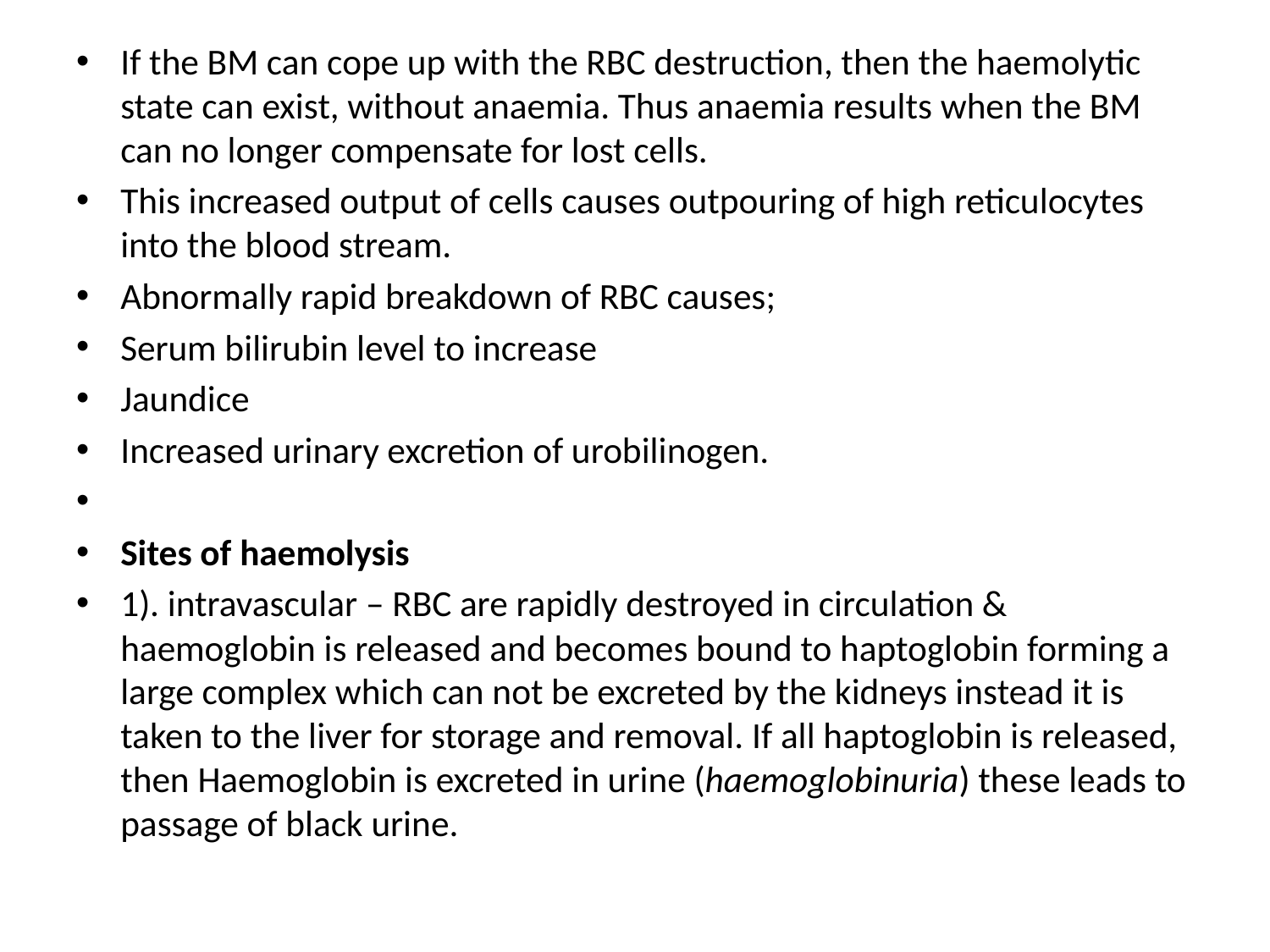

If the BM can cope up with the RBC destruction, then the haemolytic state can exist, without anaemia. Thus anaemia results when the BM can no longer compensate for lost cells.
This increased output of cells causes outpouring of high reticulocytes into the blood stream.
Abnormally rapid breakdown of RBC causes;
Serum bilirubin level to increase
Jaundice
Increased urinary excretion of urobilinogen.

Sites of haemolysis
1). intravascular – RBC are rapidly destroyed in circulation & haemoglobin is released and becomes bound to haptoglobin forming a large complex which can not be excreted by the kidneys instead it is taken to the liver for storage and removal. If all haptoglobin is released, then Haemoglobin is excreted in urine (haemoglobinuria) these leads to passage of black urine.